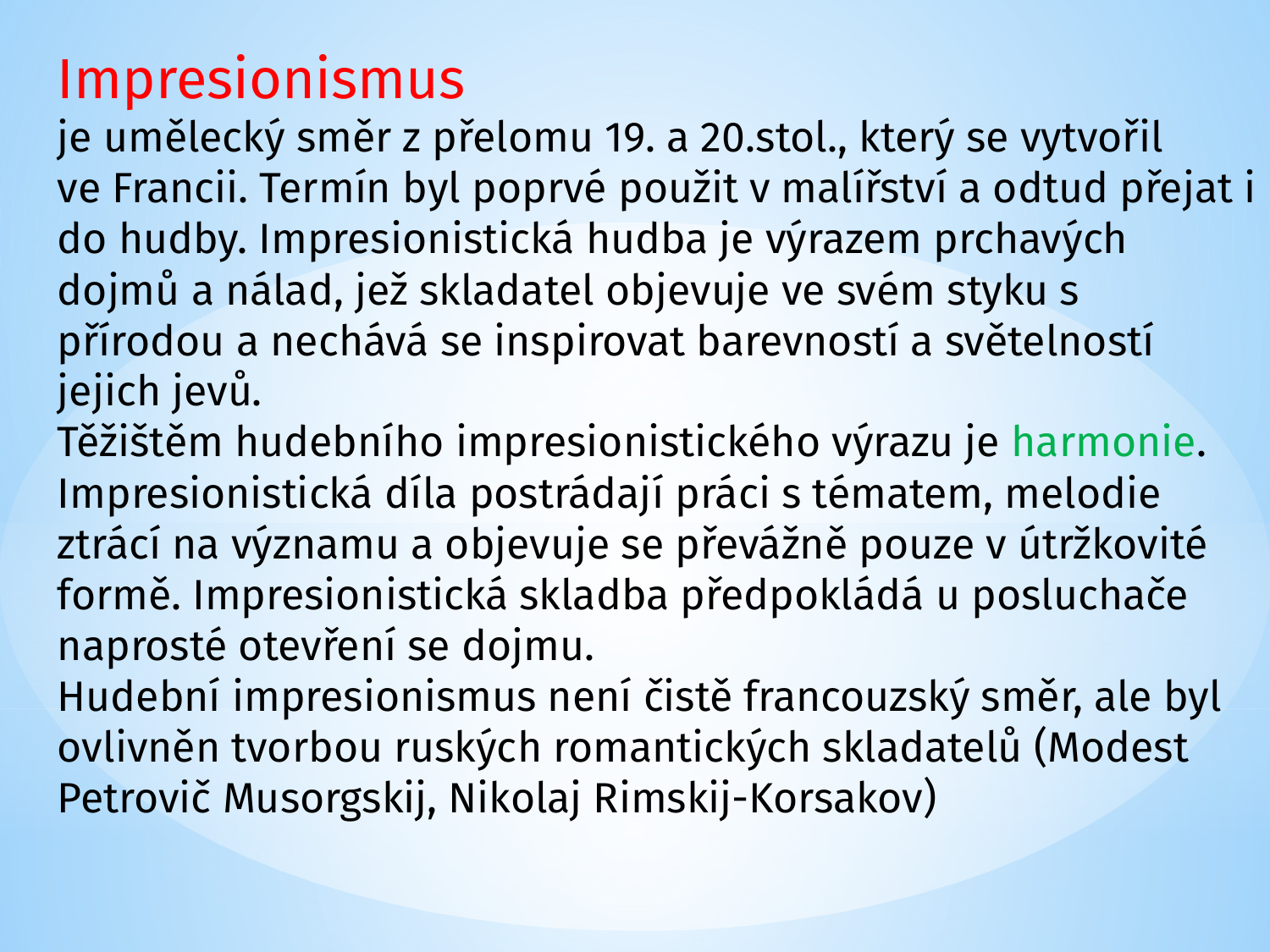

Impresionismus
je umělecký směr z přelomu 19. a 20.stol., který se vytvořil
ve Francii. Termín byl poprvé použit v malířství a odtud přejat i do hudby. Impresionistická hudba je výrazem prchavých dojmů a nálad, jež skladatel objevuje ve svém styku s přírodou a nechává se inspirovat barevností a světelností jejich jevů.
Těžištěm hudebního impresionistického výrazu je harmonie. Impresionistická díla postrádají práci s tématem, melodie ztrácí na významu a objevuje se převážně pouze v útržkovité formě. Impresionistická skladba předpokládá u posluchače naprosté otevření se dojmu.
Hudební impresionismus není čistě francouzský směr, ale byl ovlivněn tvorbou ruských romantických skladatelů (Modest Petrovič Musorgskij, Nikolaj Rimskij-Korsakov)